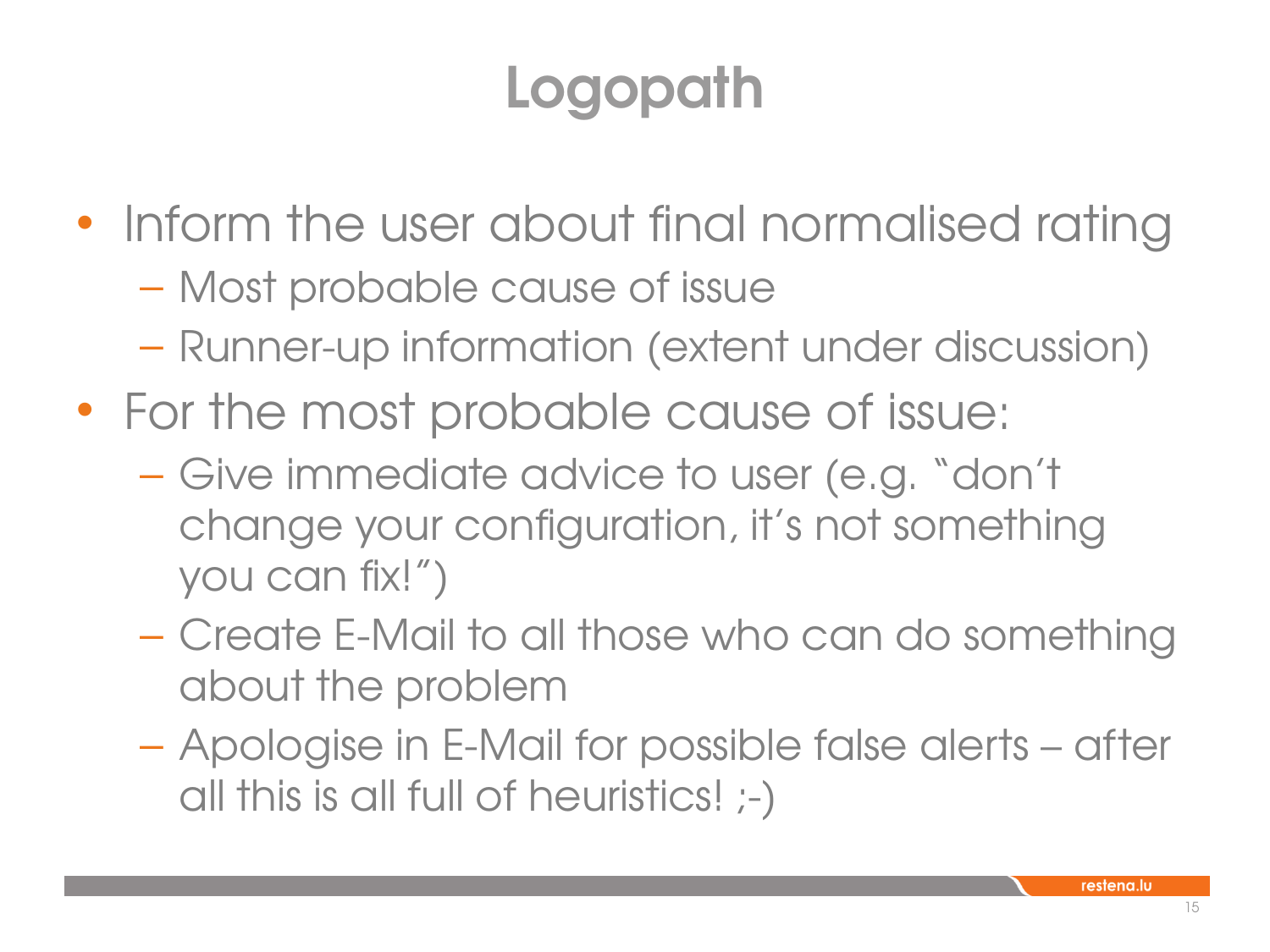

# Logopath
Inform the user about final normalised rating
Most probable cause of issue
Runner-up information (extent under discussion)
For the most probable cause of issue:
Give immediate advice to user (e.g. “don’t change your configuration, it’s not something you can fix!”)
Create E-Mail to all those who can do something about the problem
Apologise in E-Mail for possible false alerts – after all this is all full of heuristics! ;-)
15